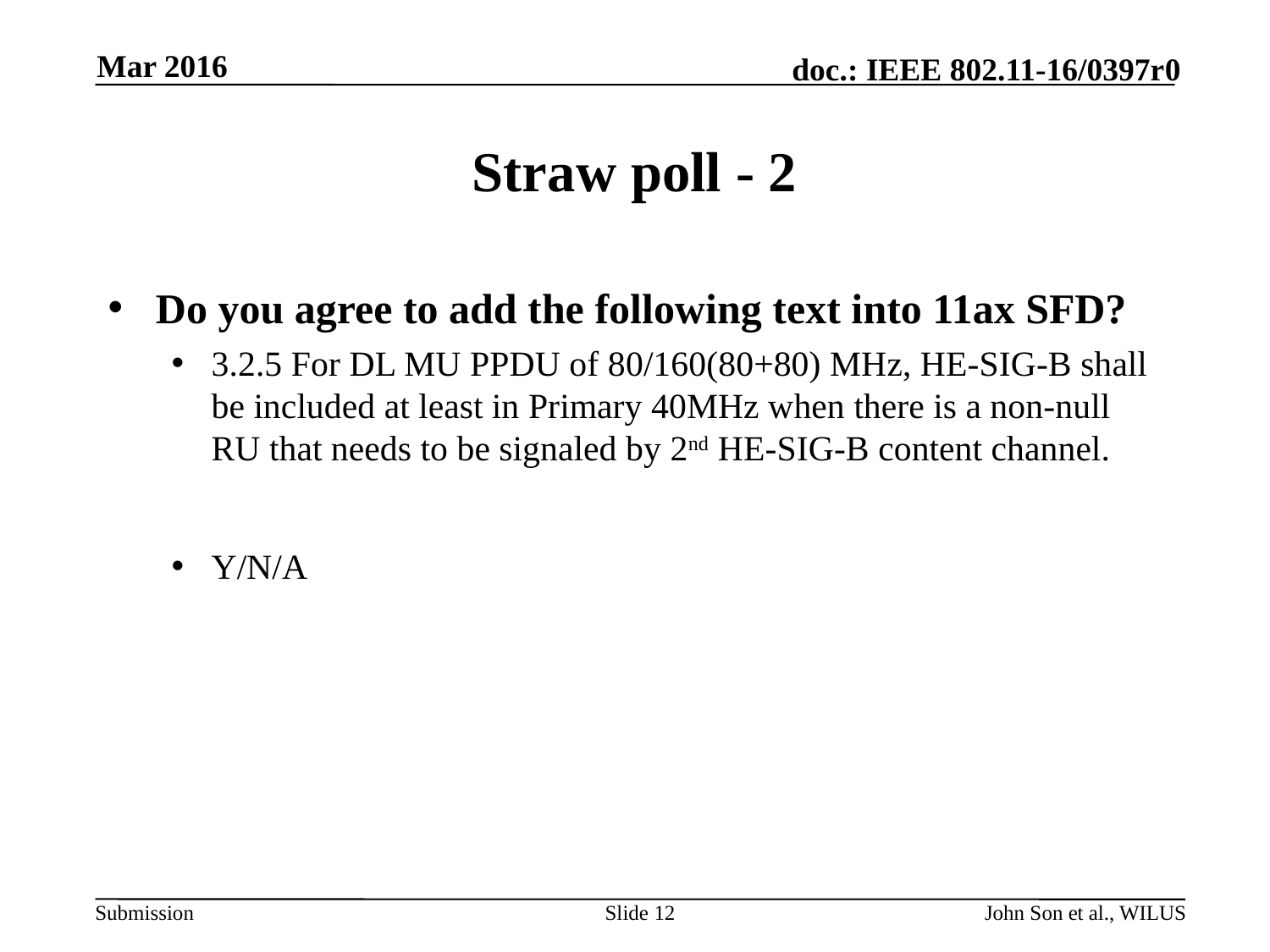

Mar 2016
# Straw poll - 2
Do you agree to add the following text into 11ax SFD?
3.2.5 For DL MU PPDU of 80/160(80+80) MHz, HE-SIG-B shall be included at least in Primary 40MHz when there is a non-null RU that needs to be signaled by 2nd HE-SIG-B content channel.

Y/N/A
Slide 12
John Son et al., WILUS